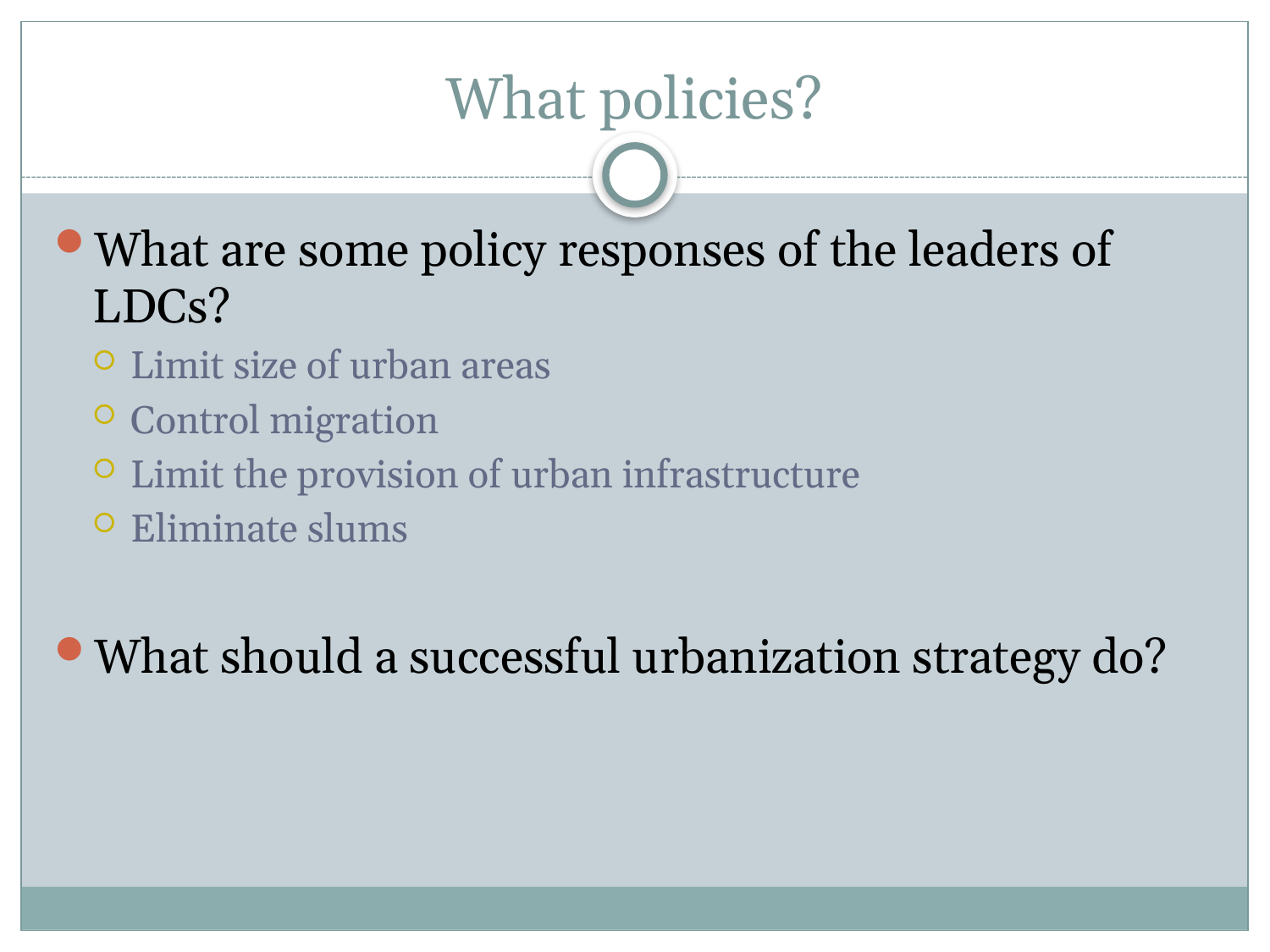

# What policies?
What are some policy responses of the leaders of LDCs?
Limit size of urban areas
Control migration
Limit the provision of urban infrastructure
Eliminate slums

What should a successful urbanization strategy do?